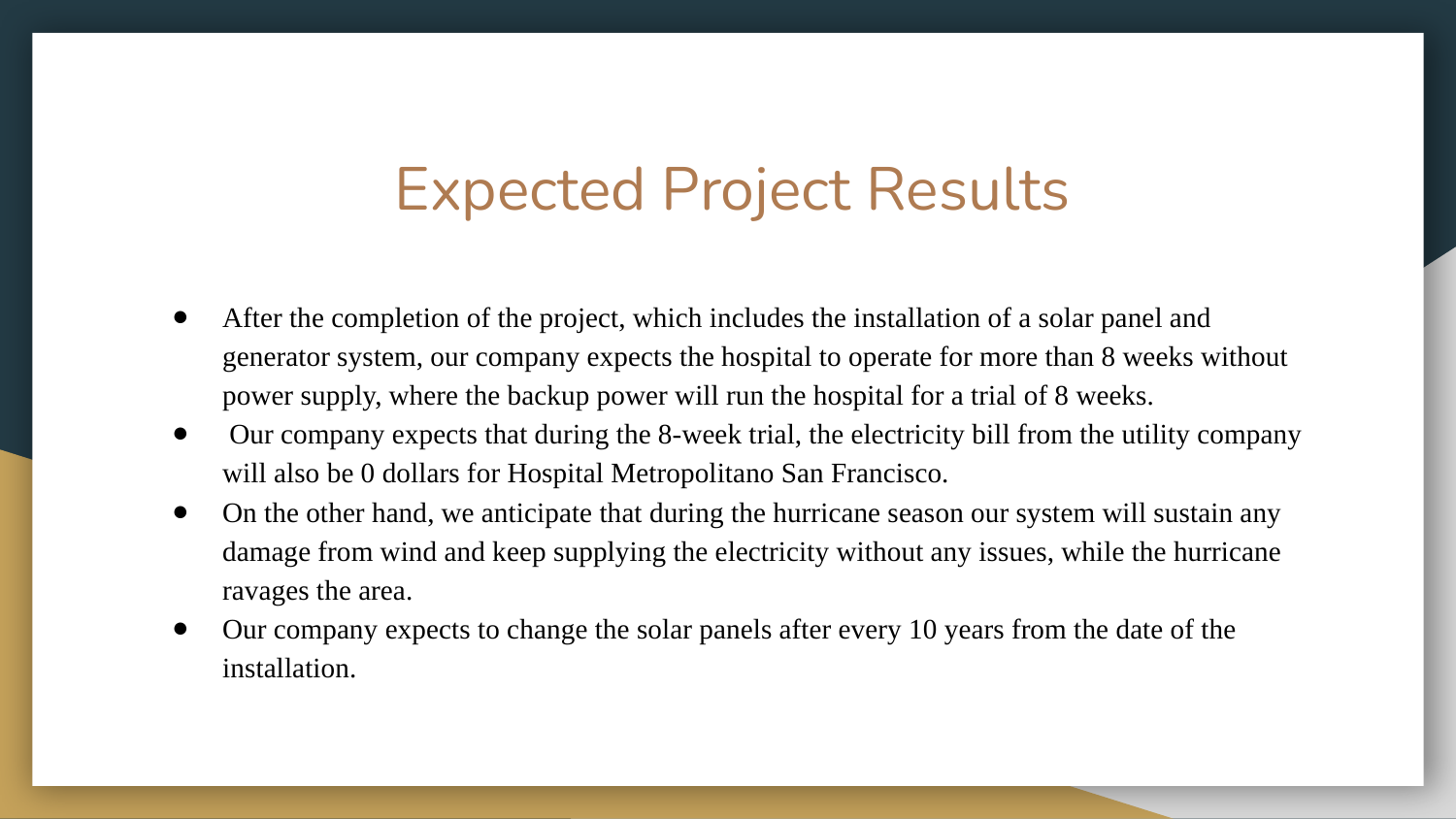

# Expected Project Results
After the completion of the project, which includes the installation of a solar panel and generator system, our company expects the hospital to operate for more than 8 weeks without power supply, where the backup power will run the hospital for a trial of 8 weeks.
 Our company expects that during the 8-week trial, the electricity bill from the utility company will also be 0 dollars for Hospital Metropolitano San Francisco.
On the other hand, we anticipate that during the hurricane season our system will sustain any damage from wind and keep supplying the electricity without any issues, while the hurricane ravages the area.
Our company expects to change the solar panels after every 10 years from the date of the installation.